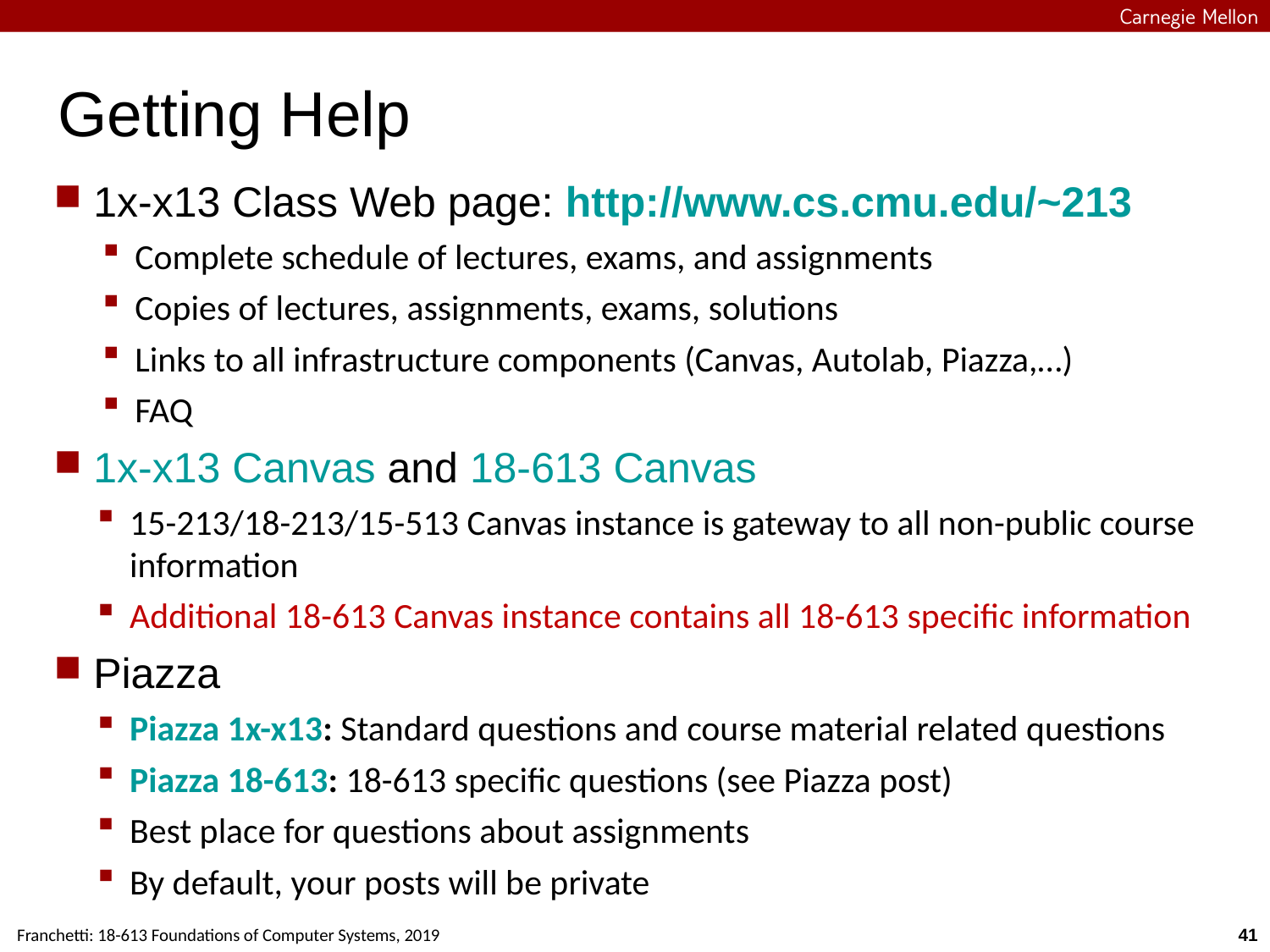

Carnegie Mellon
Carnegie Mellon
Getting Help
1x-x13 Class Web page: http://www.cs.cmu.edu/~213
Complete schedule of lectures, exams, and assignments
Copies of lectures, assignments, exams, solutions
Links to all infrastructure components (Canvas, Autolab, Piazza,…)
FAQ
1x-x13 Canvas and 18-613 Canvas
15-213/18-213/15-513 Canvas instance is gateway to all non-public course information
Additional 18-613 Canvas instance contains all 18-613 specific information
Piazza
Piazza 1x-x13: Standard questions and course material related questions
Piazza 18-613: 18-613 specific questions (see Piazza post)
Best place for questions about assignments
By default, your posts will be private